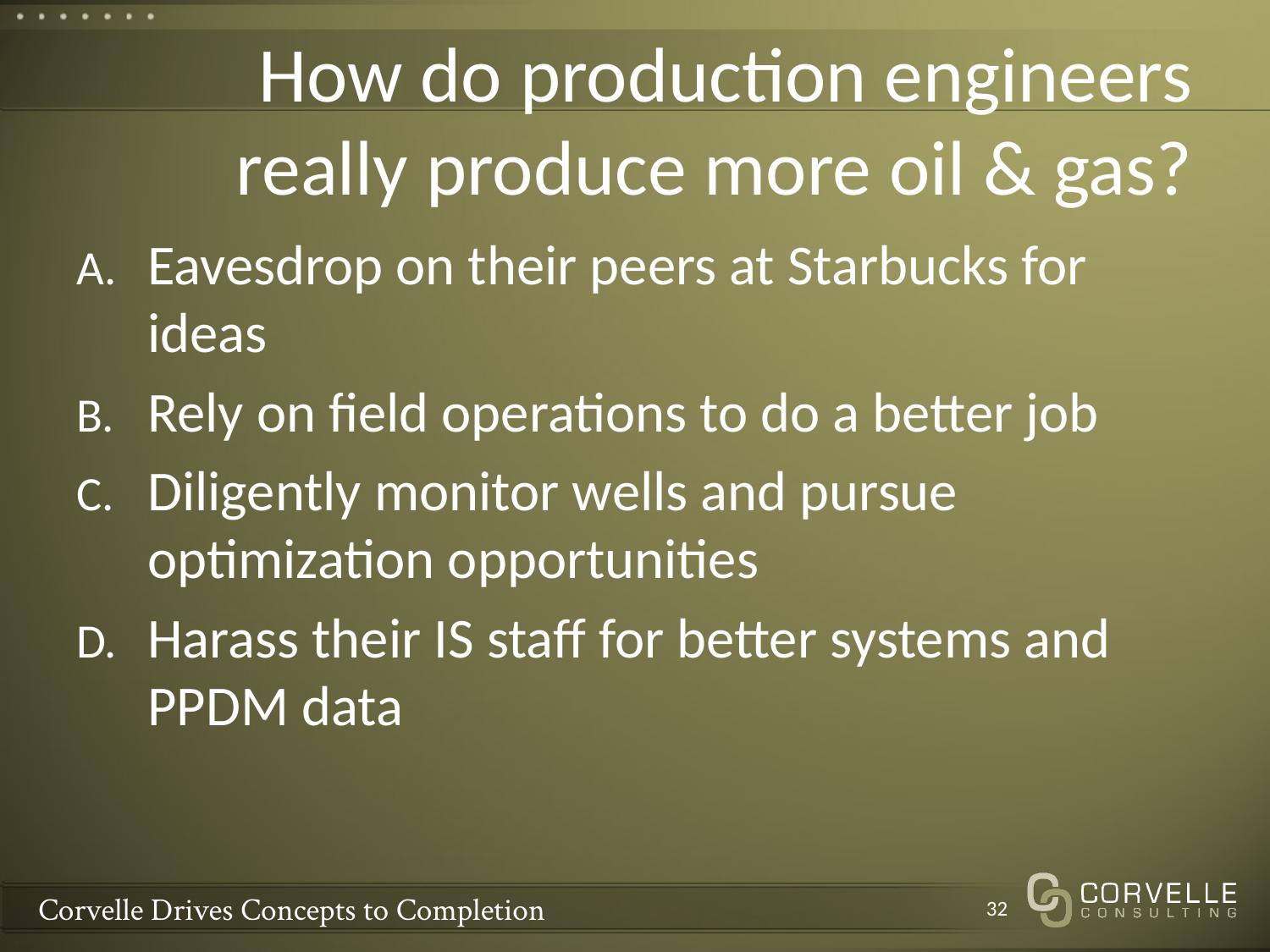

# How do production engineers really produce more oil & gas?
Eavesdrop on their peers at Starbucks for ideas
Rely on field operations to do a better job
Diligently monitor wells and pursue optimization opportunities
Harass their IS staff for better systems and PPDM data

32